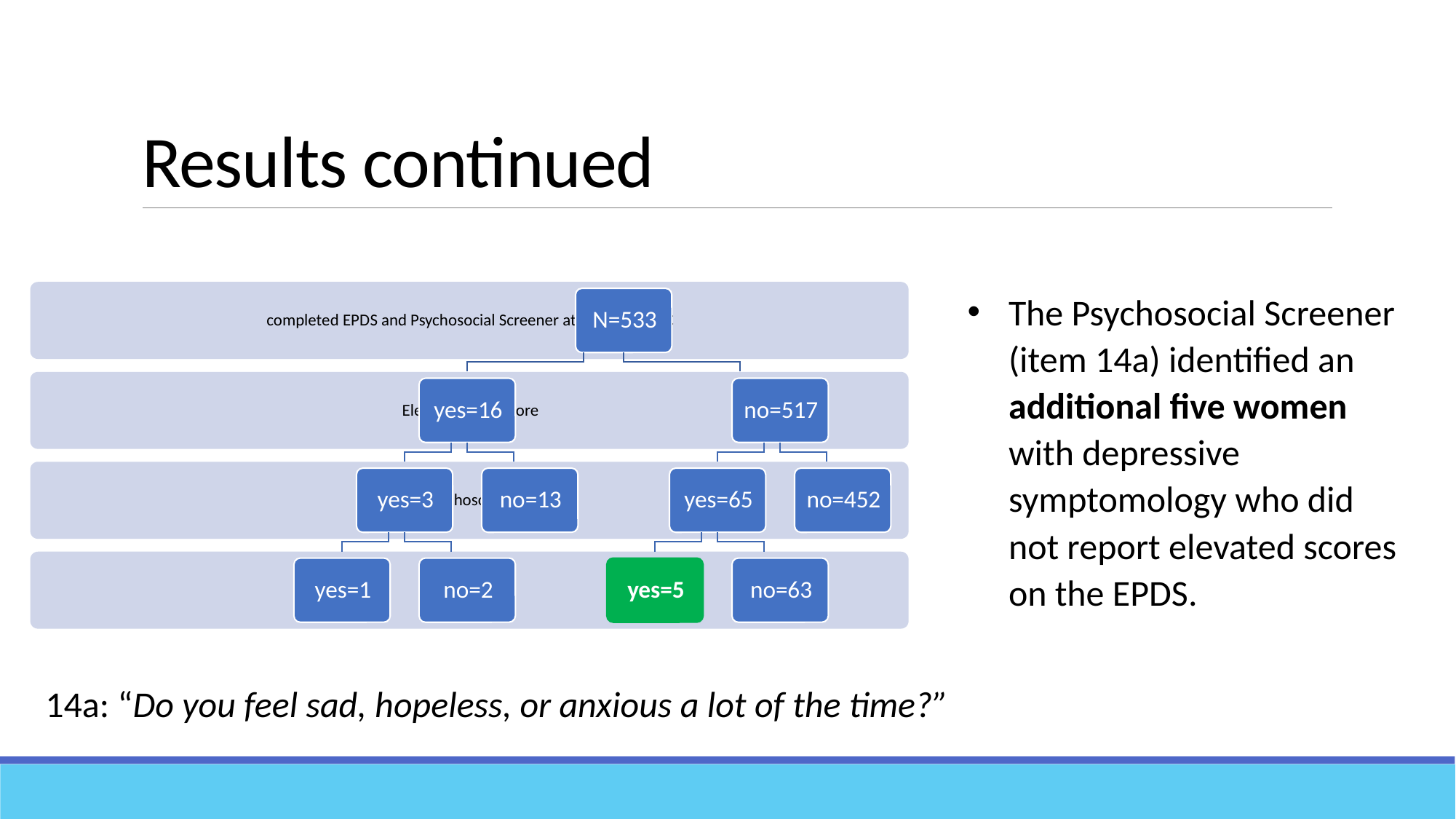

# Results continued
+14a
Positive Psychosocial screener
Elevated EPDS score
completed EPDS and Psychosocial Screener at 2 month WCC
N=533
yes=16
yes=3
yes=1
no=2
no=13
no=517
yes=65
yes=5
no=63
no=452
The Psychosocial Screener (item 14a) identified an additional five women with depressive symptomology who did not report elevated scores on the EPDS.
14a: “Do you feel sad, hopeless, or anxious a lot of the time?”